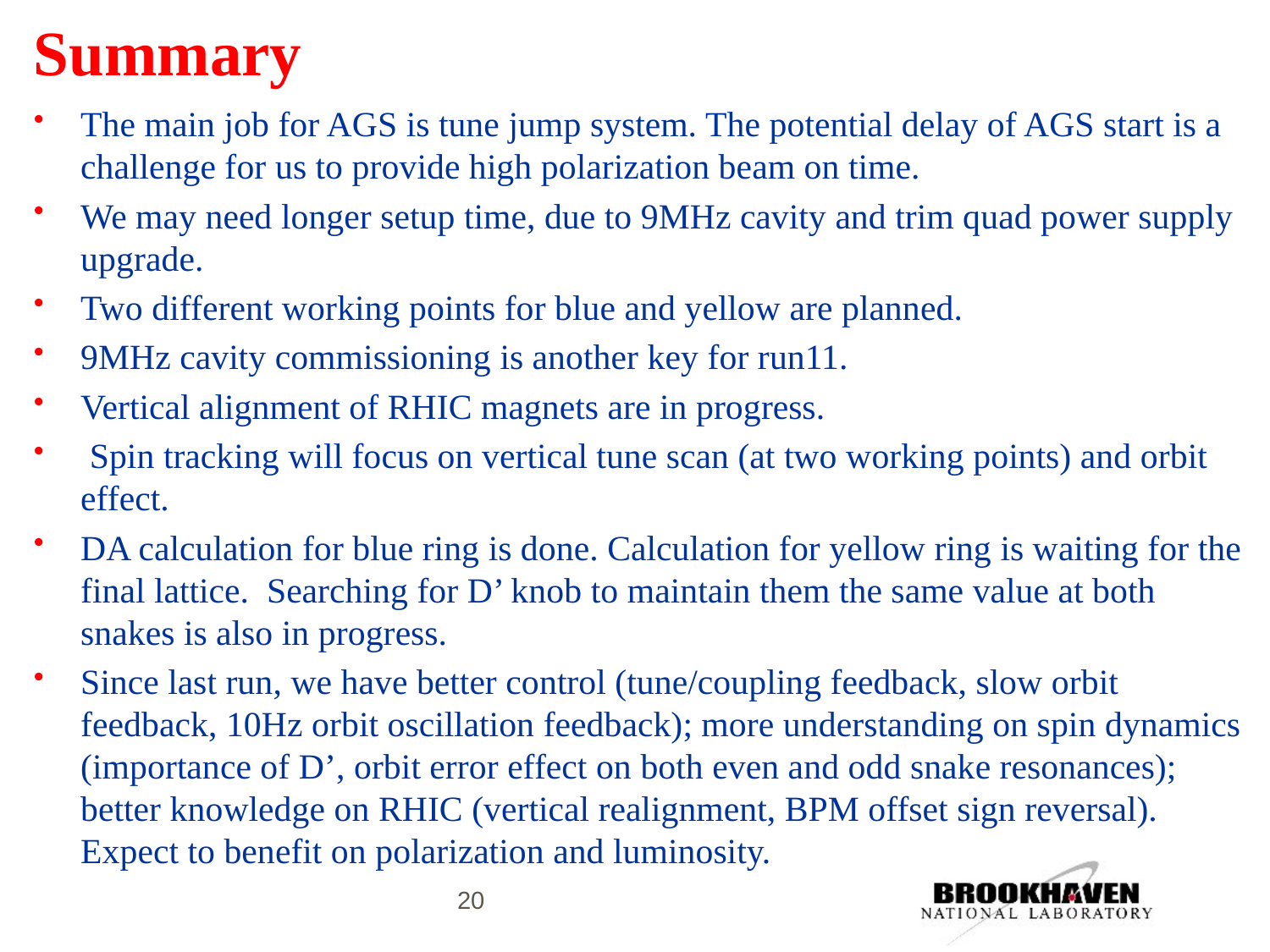

# Summary
The main job for AGS is tune jump system. The potential delay of AGS start is a challenge for us to provide high polarization beam on time.
We may need longer setup time, due to 9MHz cavity and trim quad power supply upgrade.
Two different working points for blue and yellow are planned.
9MHz cavity commissioning is another key for run11.
Vertical alignment of RHIC magnets are in progress.
 Spin tracking will focus on vertical tune scan (at two working points) and orbit effect.
DA calculation for blue ring is done. Calculation for yellow ring is waiting for the final lattice.  Searching for D’ knob to maintain them the same value at both snakes is also in progress.
Since last run, we have better control (tune/coupling feedback, slow orbit feedback, 10Hz orbit oscillation feedback); more understanding on spin dynamics (importance of D’, orbit error effect on both even and odd snake resonances); better knowledge on RHIC (vertical realignment, BPM offset sign reversal).  Expect to benefit on polarization and luminosity.

20